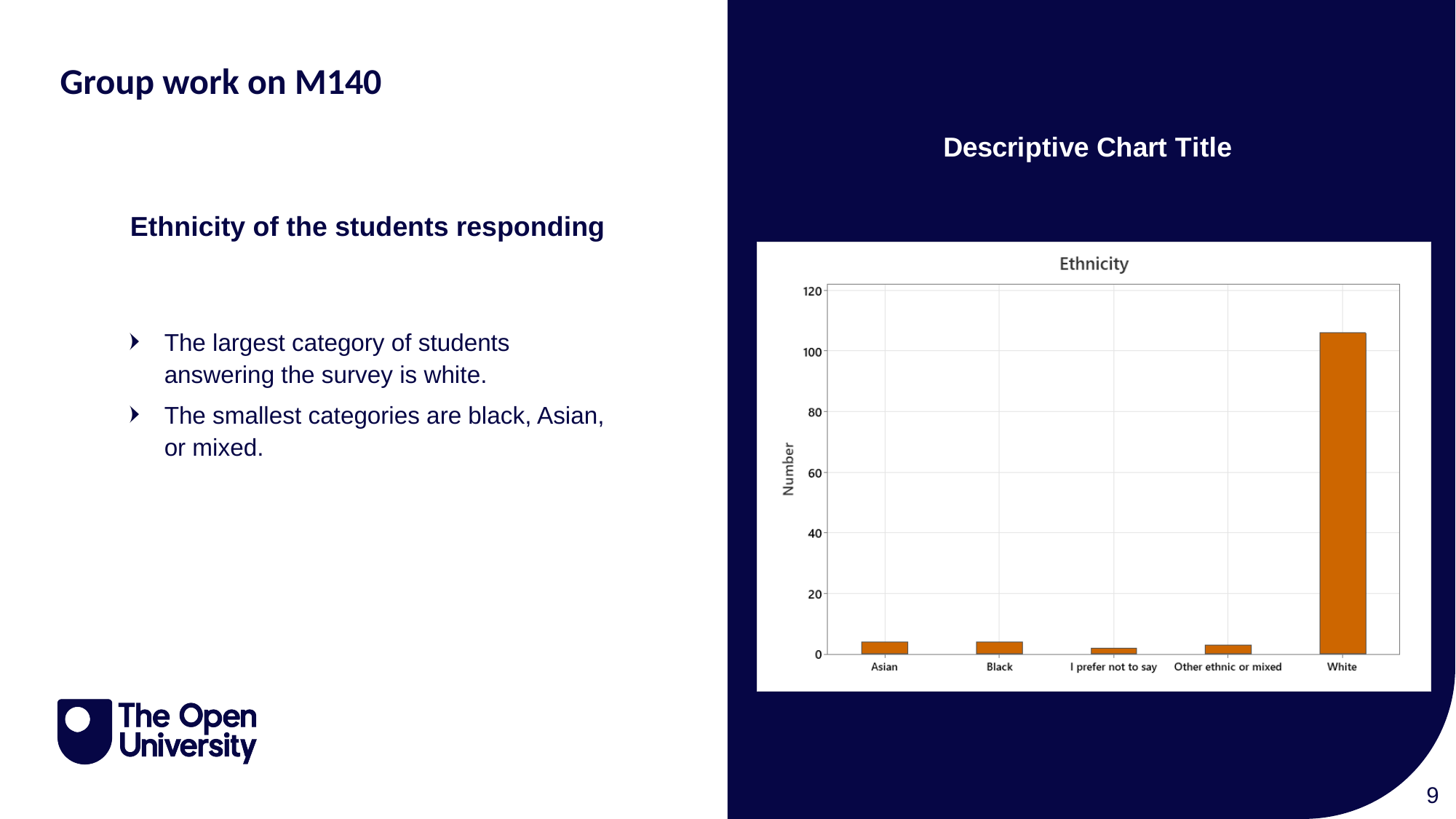

Slide Title 21
Group work on M140

### Chart: Descriptive Chart Title

| Category |
|---|
Ethnicity of the students responding

The largest category of students answering the survey is white.
The smallest categories are black, Asian, or mixed.